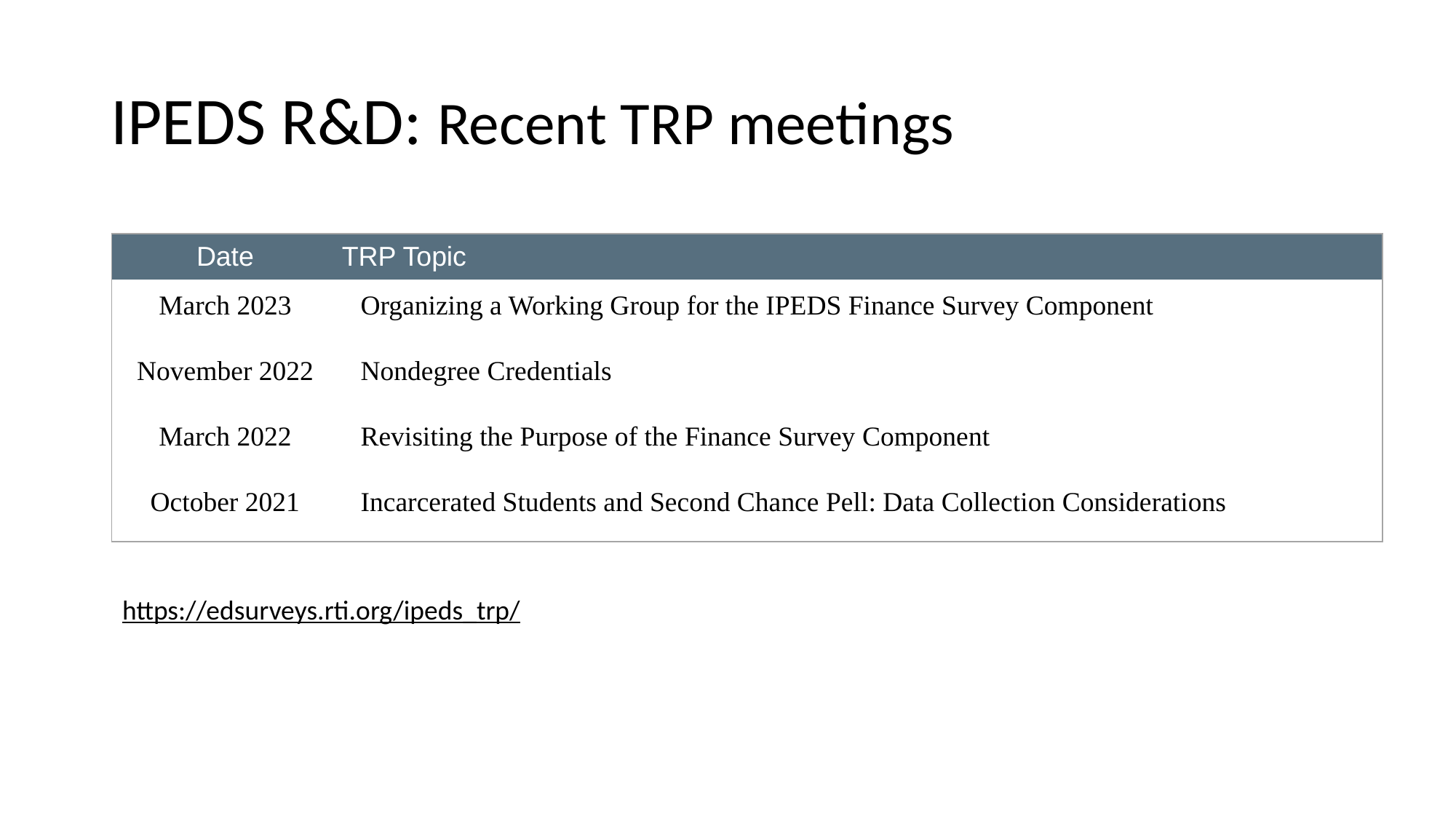

# IPEDS R&D: Recent TRP meetings
| Date | TRP Topic |
| --- | --- |
| March 2023 | Organizing a Working Group for the IPEDS Finance Survey Component |
| November 2022 | Nondegree Credentials |
| March 2022 | Revisiting the Purpose of the Finance Survey Component |
| October 2021 | Incarcerated Students and Second Chance Pell: Data Collection Considerations |
https://edsurveys.rti.org/ipeds_trp/